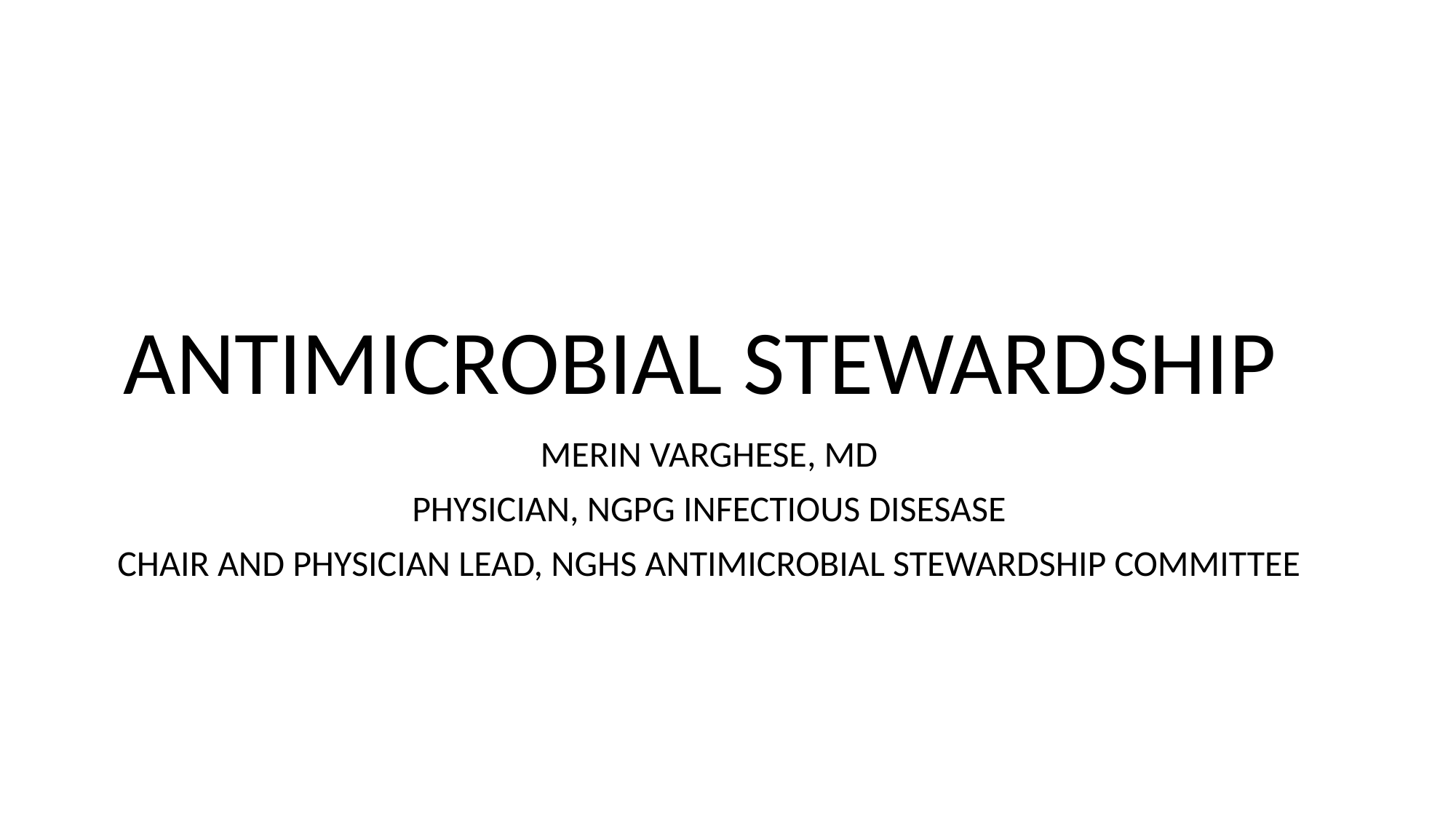

# ANTIMICROBIAL STEWARDSHIP
MERIN VARGHESE, MD
PHYSICIAN, NGPG INFECTIOUS DISESASE
CHAIR AND PHYSICIAN LEAD, NGHS ANTIMICROBIAL STEWARDSHIP COMMITTEE